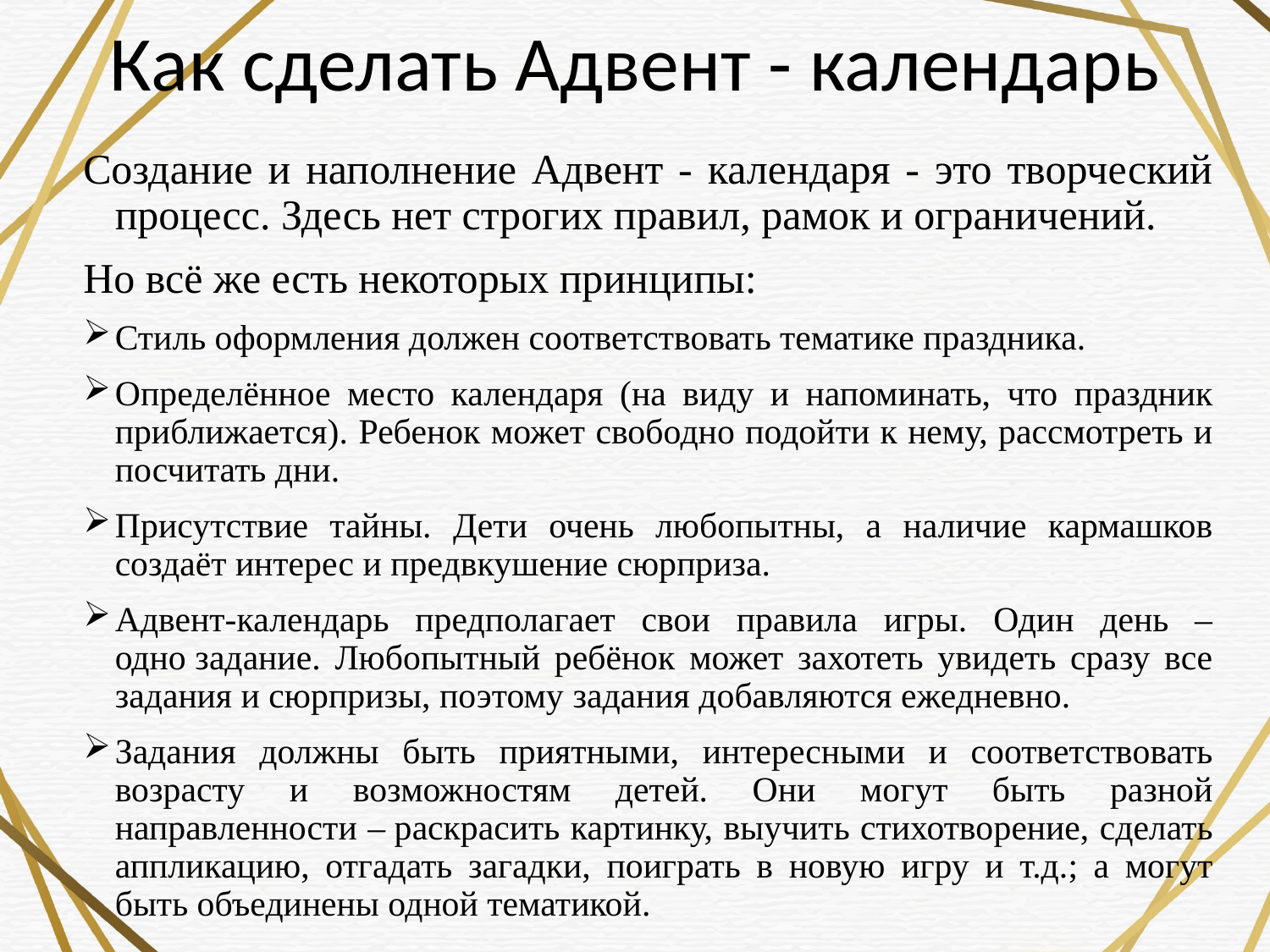

# Как сделать Адвент - календарь
Создание и наполнение Адвент - календаря - это творческий процесс. Здесь нет строгих правил, рамок и ограничений.
Но всё же есть некоторых принципы:
Стиль оформления должен соответствовать тематике праздника.
Определённое место календаря (на виду и напоминать, что праздник приближается). Ребенок может свободно подойти к нему, рассмотреть и посчитать дни.
Присутствие тайны. Дети очень любопытны, а наличие кармашков создаёт интерес и предвкушение сюрприза.
Адвент-календарь предполагает свои правила игры. Один день – одно задание. Любопытный ребёнок может захотеть увидеть сразу все задания и сюрпризы, поэтому задания добавляются ежедневно.
Задания должны быть приятными, интересными и соответствовать возрасту и возможностям детей. Они могут быть разной направленности – раскрасить картинку, выучить стихотворение, сделать аппликацию, отгадать загадки, поиграть в новую игру и т.д.; а могут быть объединены одной тематикой.